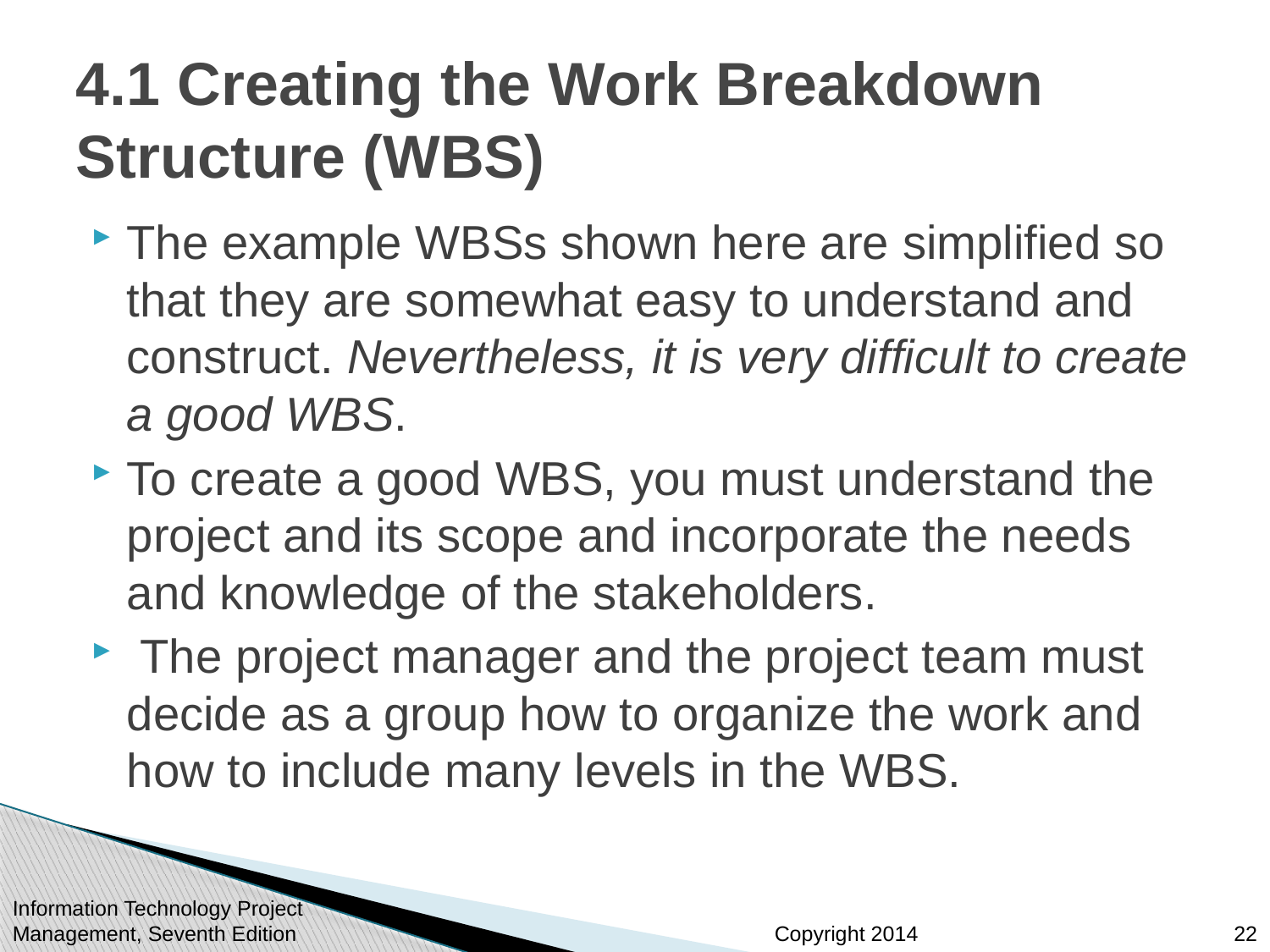

# 4.1 Creating the Work Breakdown Structure (WBS)
The example WBSs shown here are simplified so that they are somewhat easy to understand and construct. Nevertheless, it is very difficult to create a good WBS.
To create a good WBS, you must understand the project and its scope and incorporate the needs and knowledge of the stakeholders.
 The project manager and the project team must decide as a group how to organize the work and how to include many levels in the WBS.
Information Technology Project Management, Seventh Edition
22